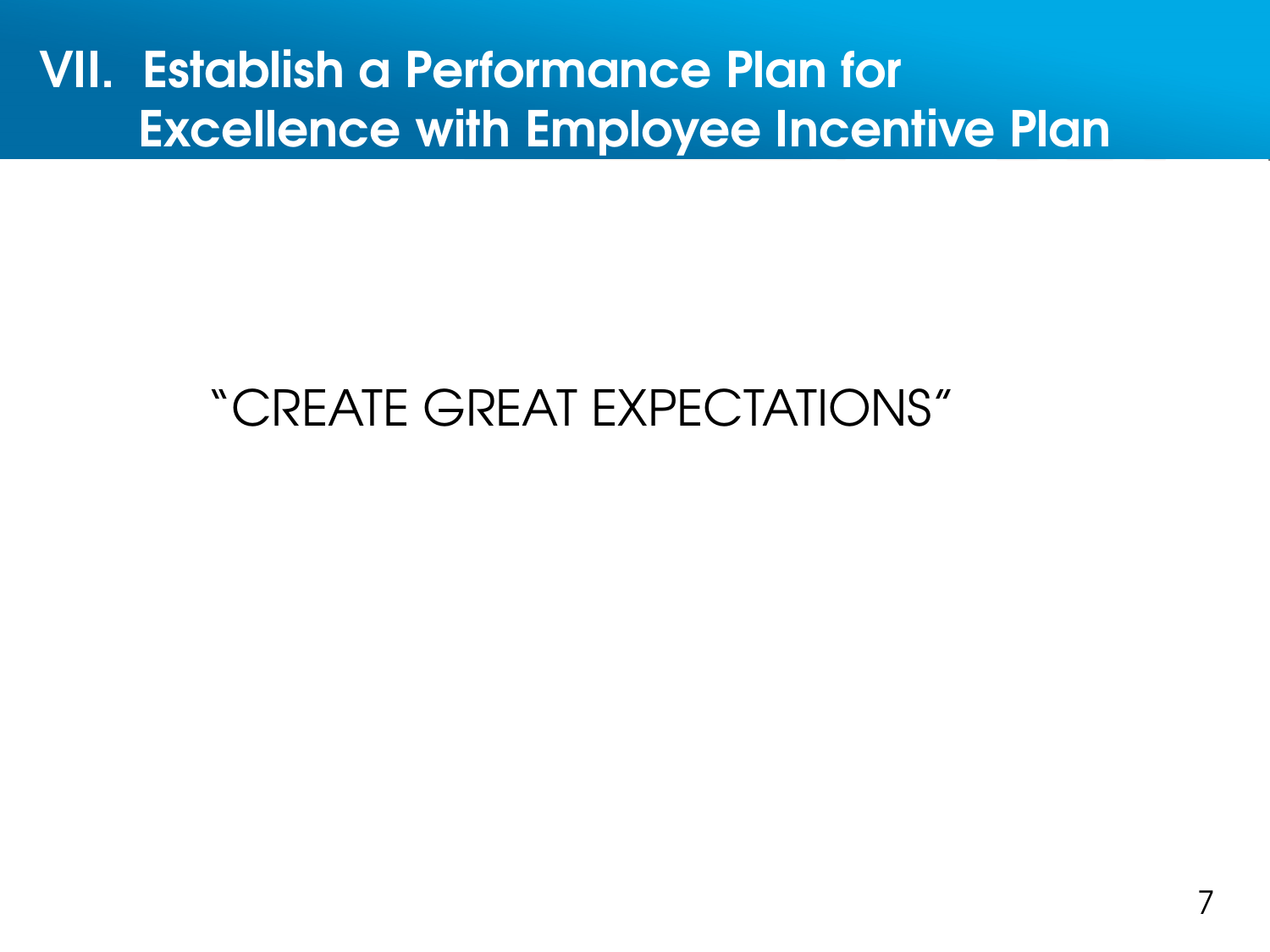

# VII.  Establish a Performance Plan for  	 	Excellence with Employee Incentive Plan

       “CREATE GREAT EXPECTATIONS”

7